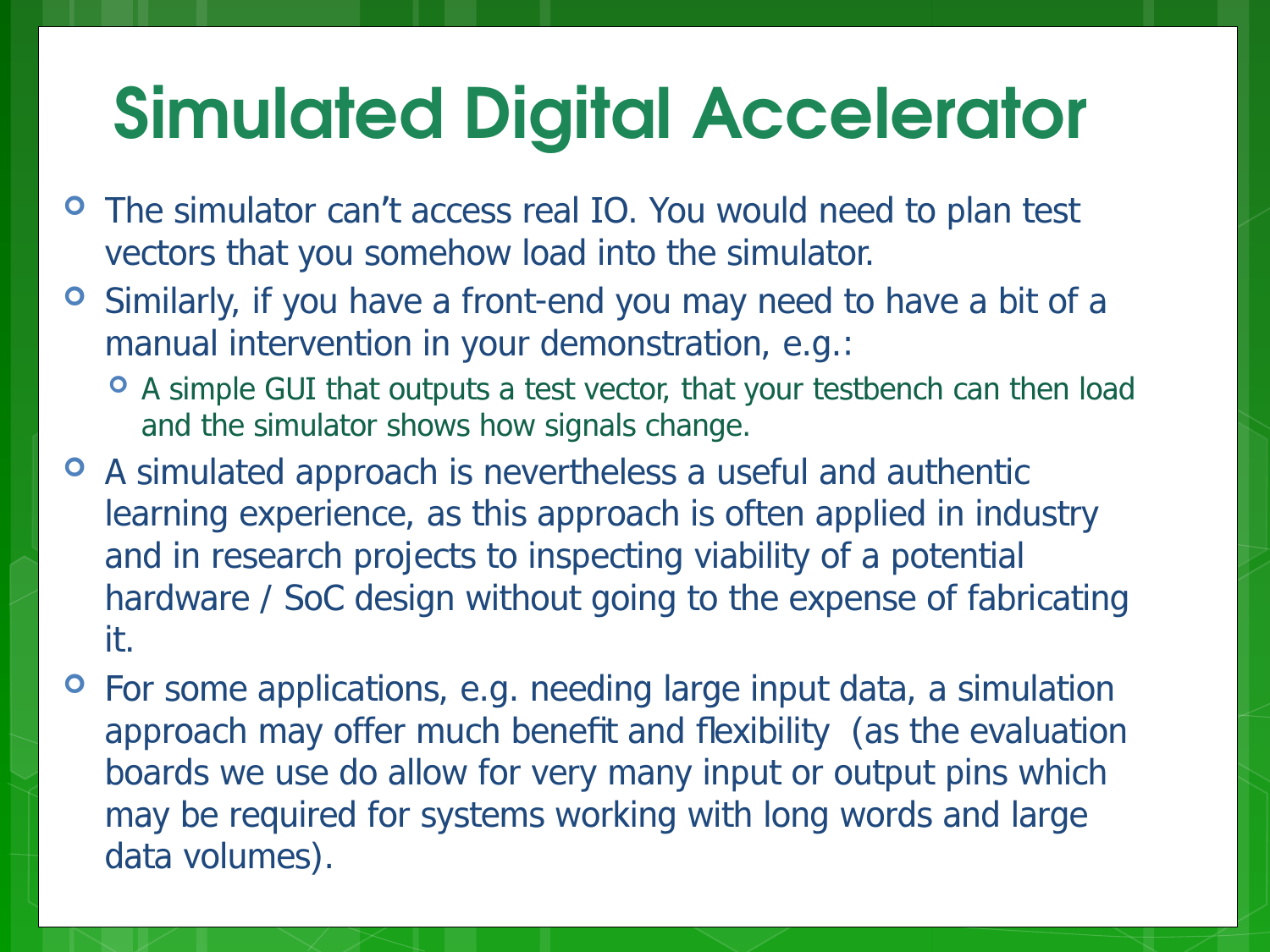

# Simulated Digital Accelerator
The simulator can’t access real IO. You would need to plan test vectors that you somehow load into the simulator.
Similarly, if you have a front-end you may need to have a bit of a manual intervention in your demonstration, e.g.:
A simple GUI that outputs a test vector, that your testbench can then load and the simulator shows how signals change.
A simulated approach is nevertheless a useful and authentic learning experience, as this approach is often applied in industry and in research projects to inspecting viability of a potential hardware / SoC design without going to the expense of fabricating it.
For some applications, e.g. needing large input data, a simulation approach may offer much benefit and flexibility  (as the evaluation boards we use do allow for very many input or output pins which may be required for systems working with long words and large data volumes).